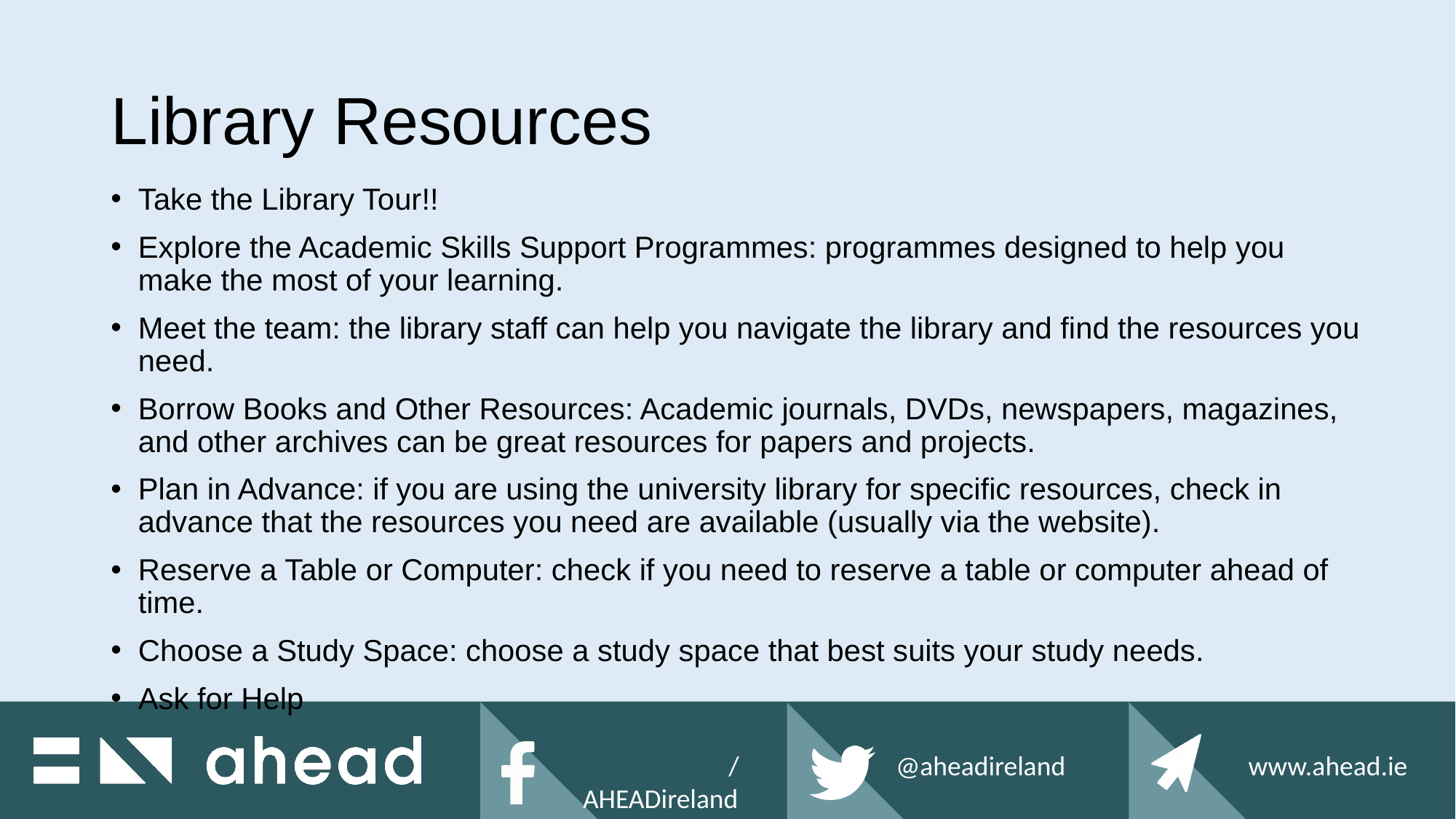

# Library Resources
Take the Library Tour!!
Explore the Academic Skills Support Programmes: programmes designed to help you make the most of your learning.
Meet the team: the library staff can help you navigate the library and find the resources you need.
Borrow Books and Other Resources: Academic journals, DVDs, newspapers, magazines, and other archives can be great resources for papers and projects.
Plan in Advance: if you are using the university library for specific resources, check in advance that the resources you need are available (usually via the website).
Reserve a Table or Computer: check if you need to reserve a table or computer ahead of time.
Choose a Study Space: choose a study space that best suits your study needs.
Ask for Help